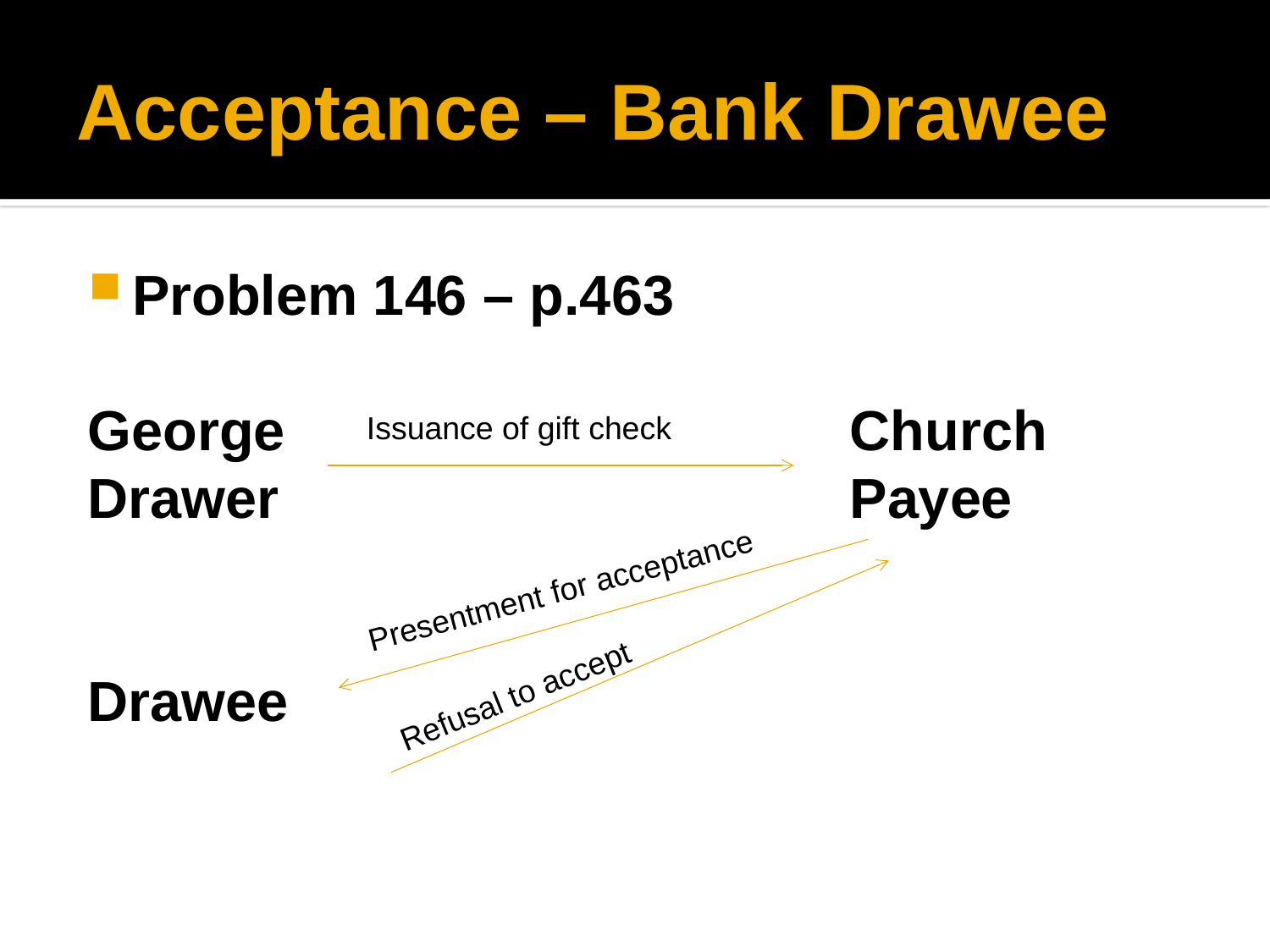

# Acceptance – Bank Drawee
Problem 146 – p.463

George					Church
Drawer					Payee

Drawee

Issuance of gift check
Presentment for acceptance
Refusal to accept